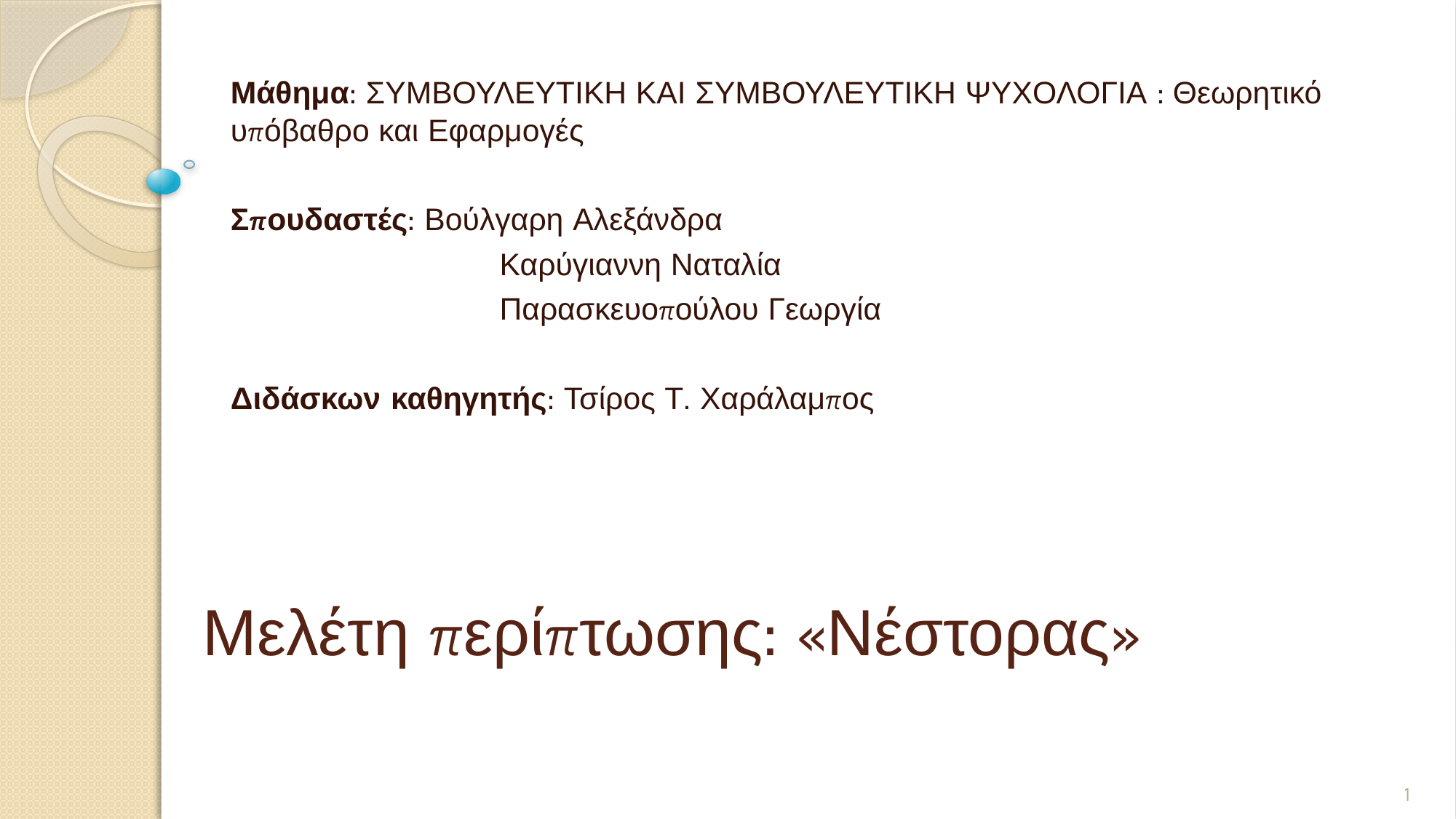

Μάθημα: ΣΥΜΒΟΥΛΕΥΤΙΚΗ ΚΑΙ ΣΥΜΒΟΥΛΕΥΤΙΚΗ ΨΥΧΟΛΟΓΙΑ : Θεωρητικό υπόβαθρο και Εφαρμογές

Σπουδαστές: Βούλγαρη Αλεξάνδρα
                             Καρύγιαννη Ναταλία
                             Παρασκευοπούλου Γεωργία

Διδάσκων καθηγητής: Τσίρος Τ. Χαράλαμπος

# Μελέτη περίπτωσης: «Νέστορας»
1